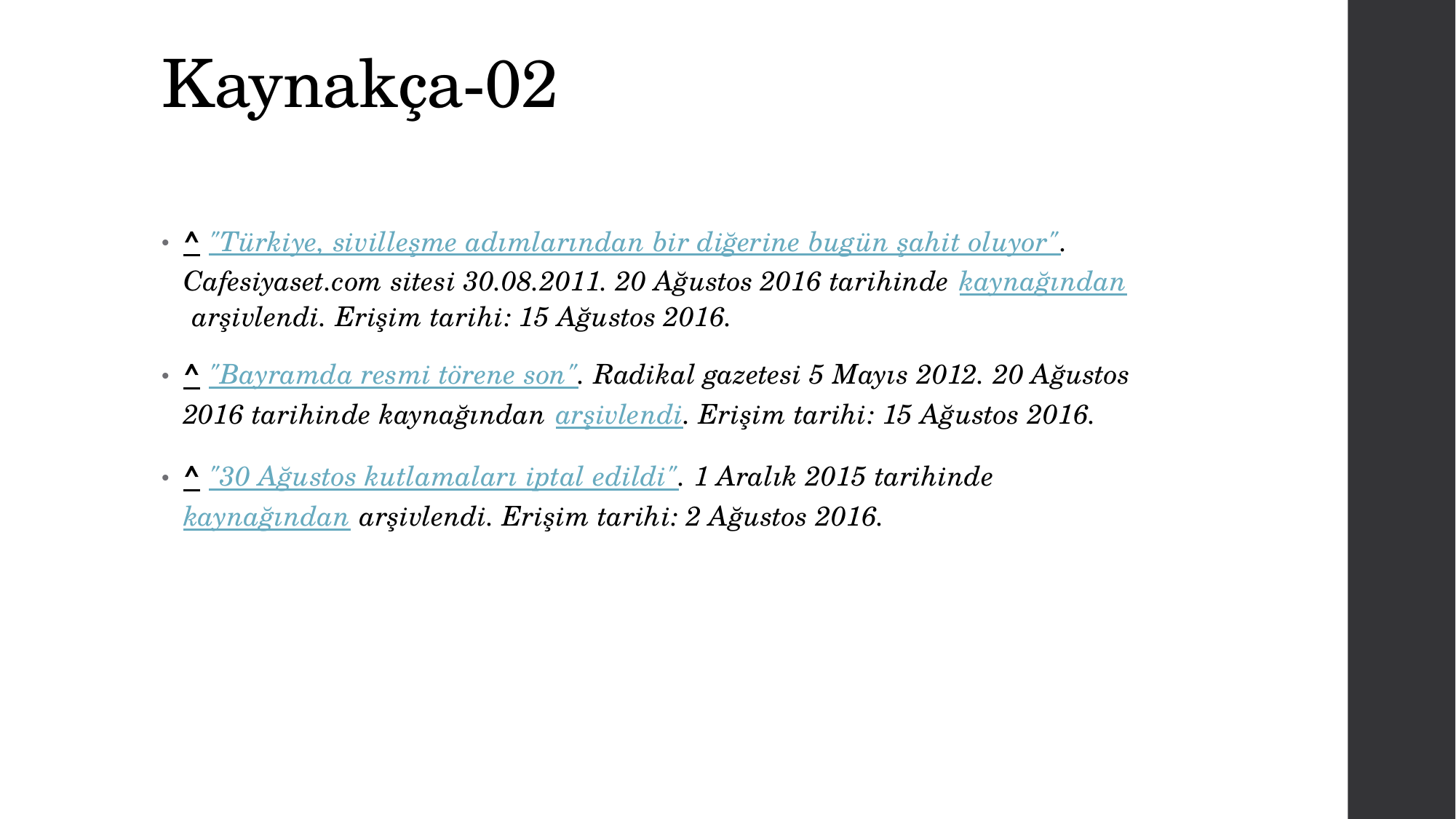

# Kaynakça-02
^ "Türkiye, sivilleşme adımlarından bir diğerine bugün şahit oluyor". Cafesiyaset.com sitesi 30.08.2011. 20 Ağustos 2016 tarihinde kaynağından arşivlendi. Erişim tarihi: 15 Ağustos 2016.
^ "Bayramda resmi törene son". Radikal gazetesi 5 Mayıs 2012. 20 Ağustos 2016 tarihinde kaynağından arşivlendi. Erişim tarihi: 15 Ağustos 2016.
^ "30 Ağustos kutlamaları iptal edildi". 1 Aralık 2015 tarihinde kaynağından arşivlendi. Erişim tarihi: 2 Ağustos 2016.